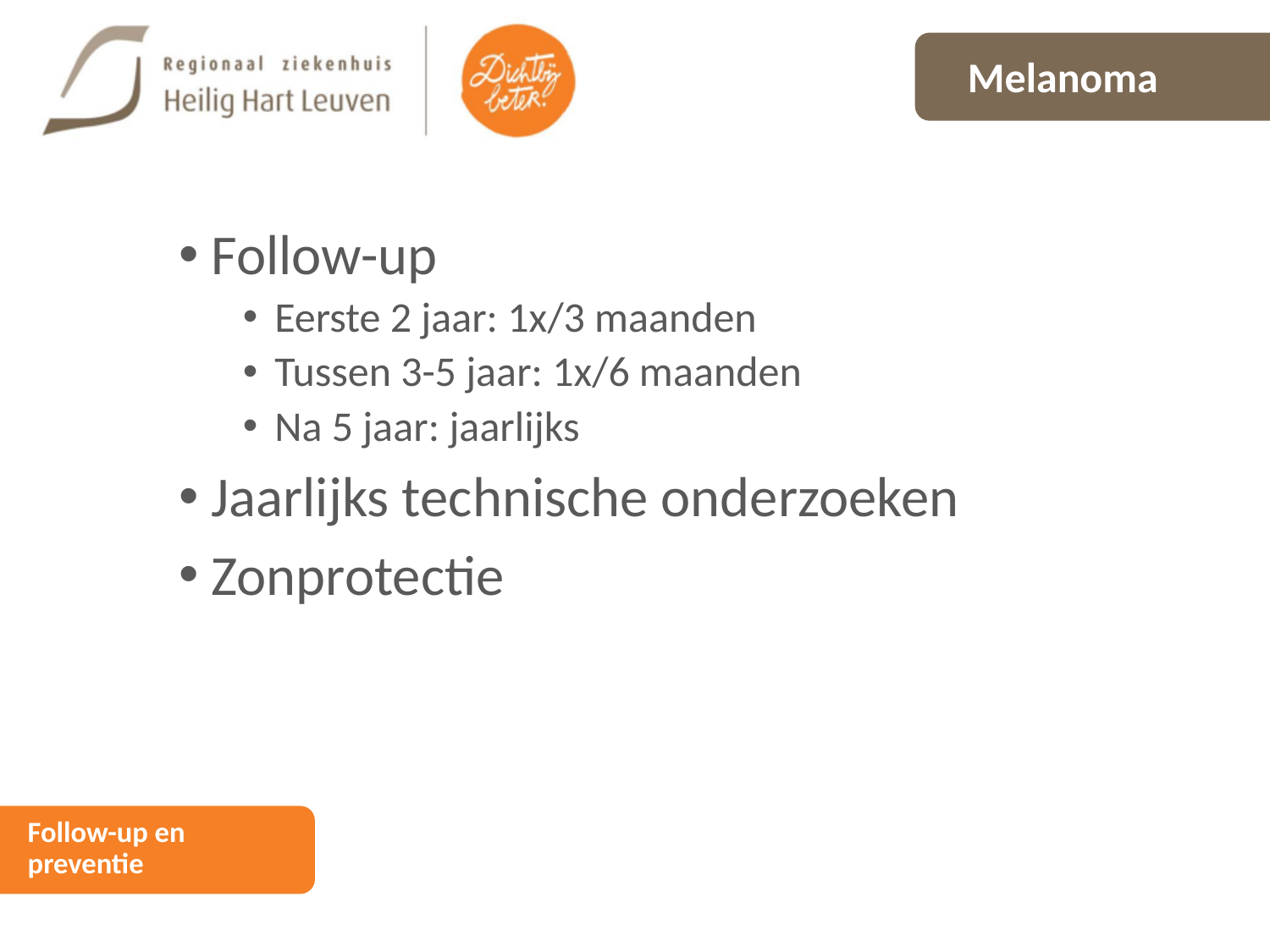

# Melanoma
Follow-up
Eerste 2 jaar: 1x/3 maanden
Tussen 3-5 jaar: 1x/6 maanden
Na 5 jaar: jaarlijks
Jaarlijks technische onderzoeken
Zonprotectie
Follow-up en preventie